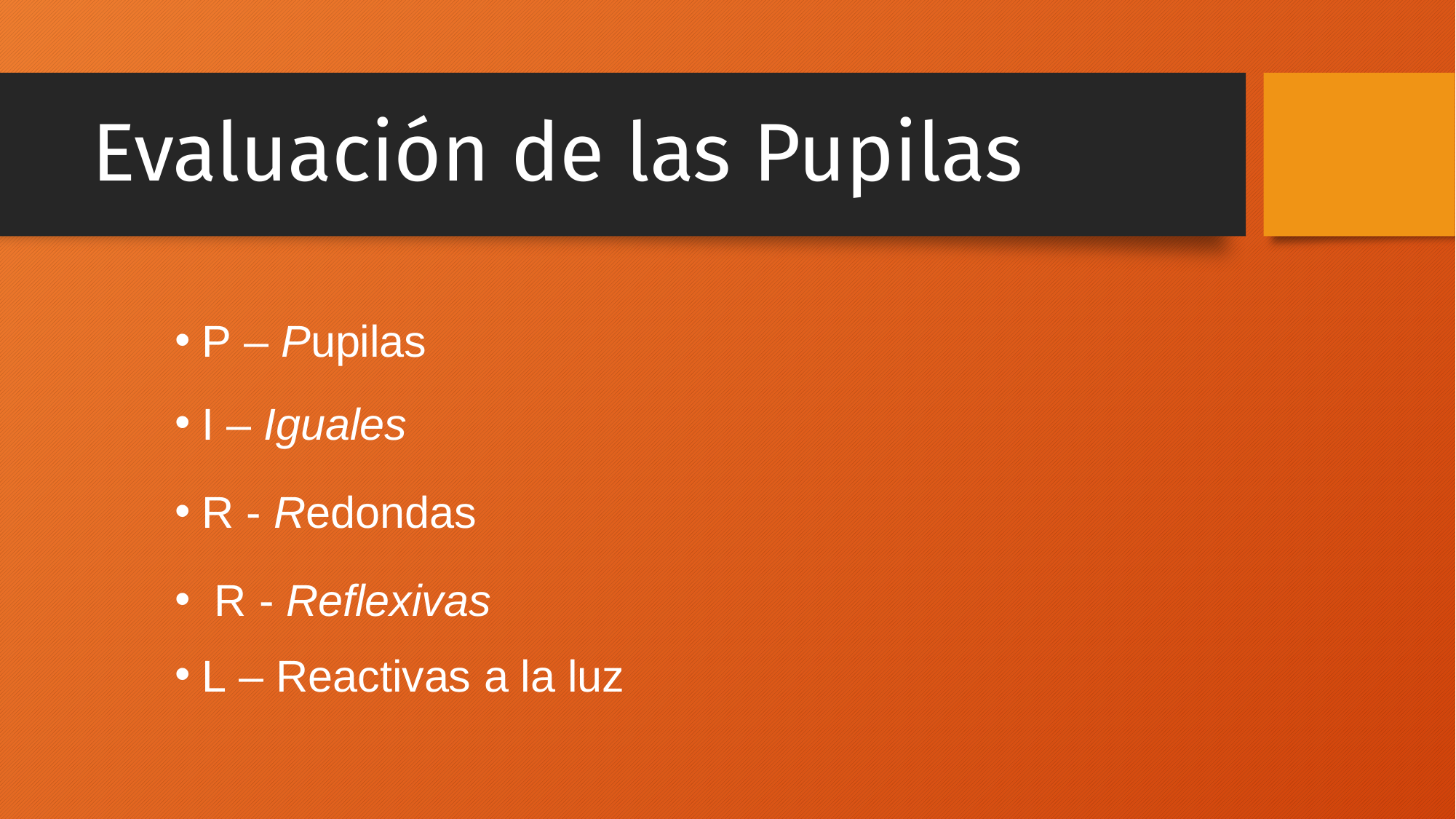

# Evaluación de las Pupilas
P – Pupilas
I – Iguales
R - Redondas
 R - Reflexivas
L – Reactivas a la luz